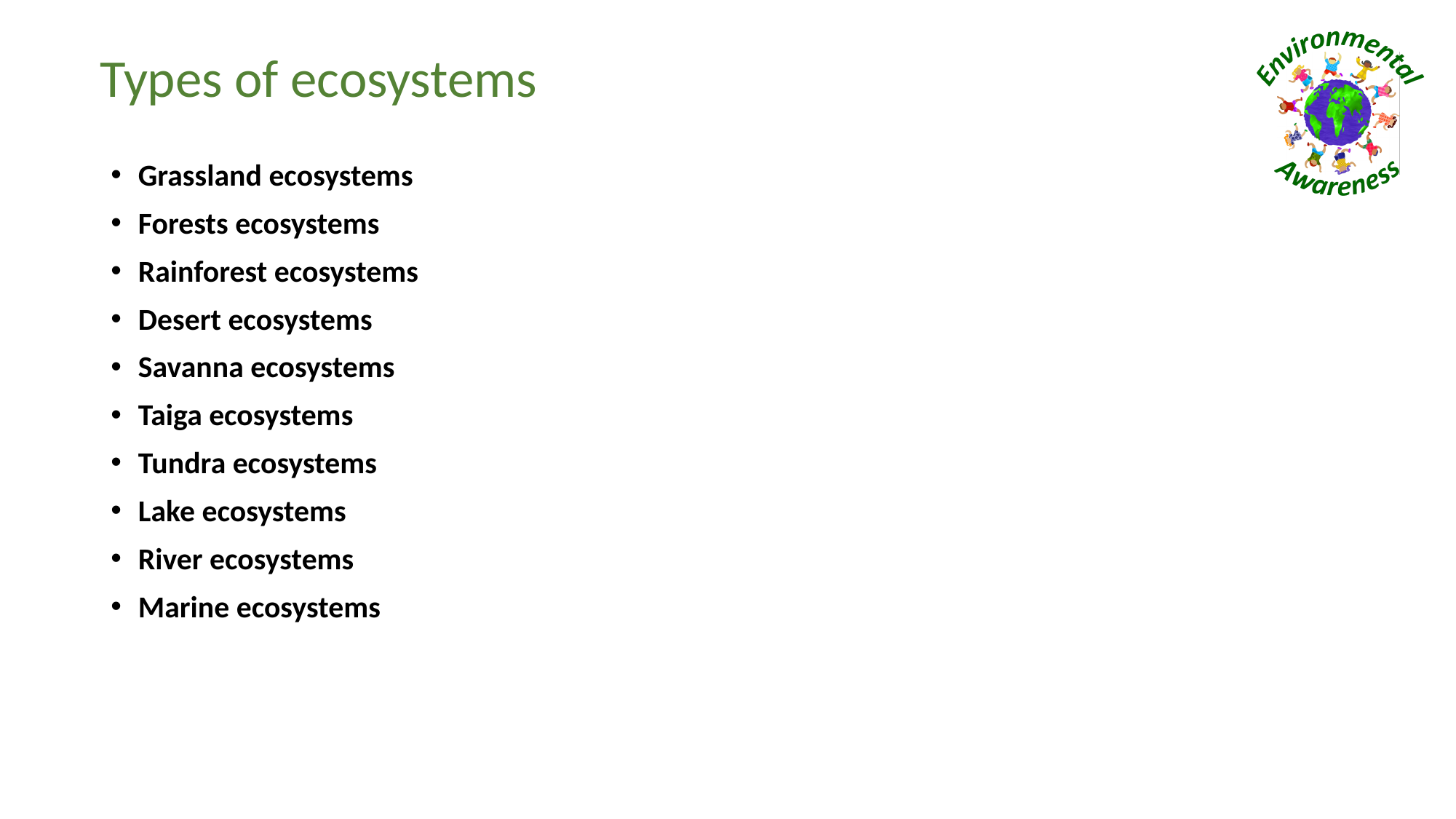

# Types of ecosystems
Grassland ecosystems
Forests ecosystems
Rainforest ecosystems
Desert ecosystems
Savanna ecosystems
Taiga ecosystems
Tundra ecosystems
Lake ecosystems
River ecosystems
Marine ecosystems